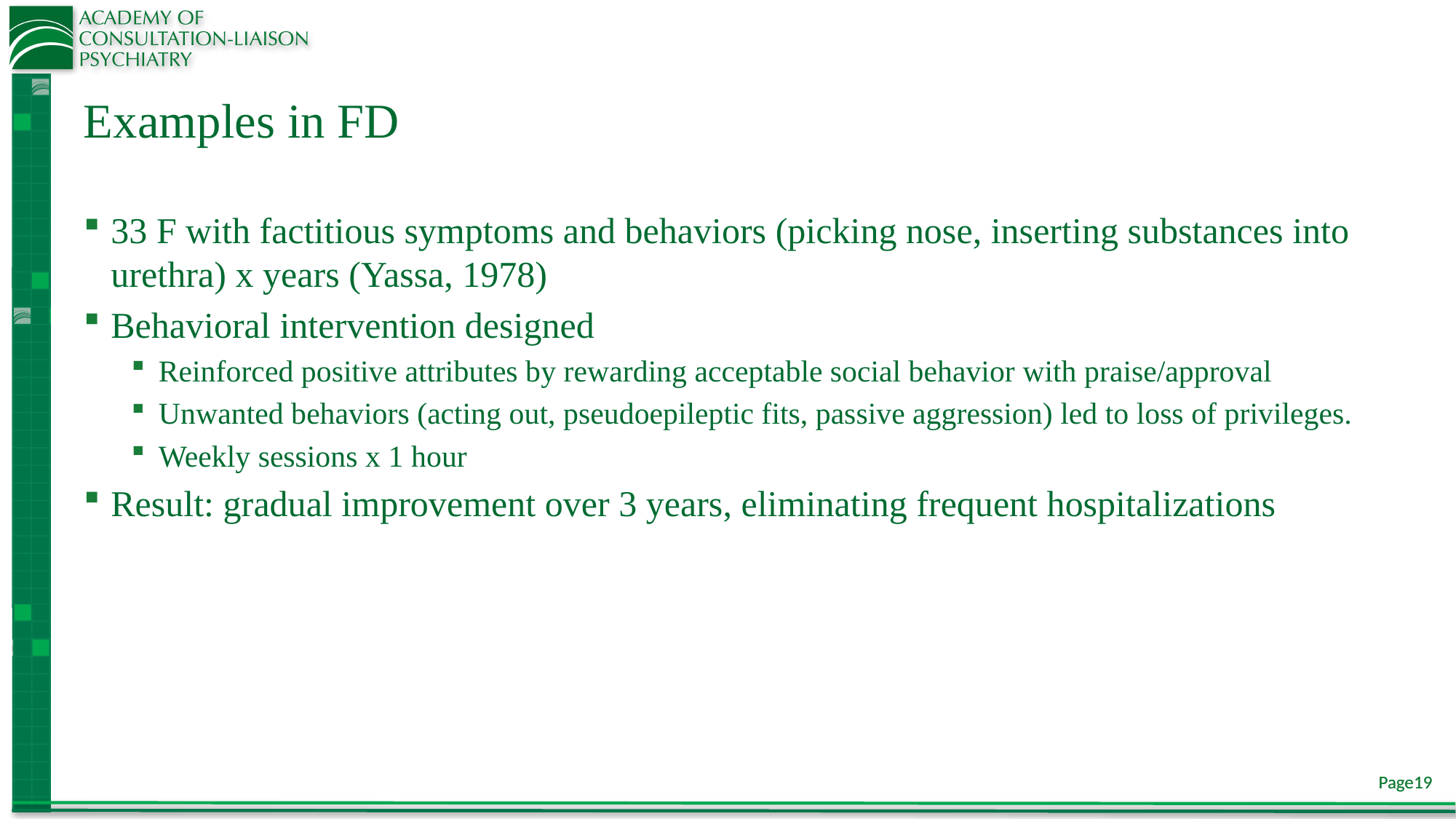

# Examples in FD
33 F with factitious symptoms and behaviors (picking nose, inserting substances into urethra) x years (Yassa, 1978)
Behavioral intervention designed
Reinforced positive attributes by rewarding acceptable social behavior with praise/approval
Unwanted behaviors (acting out, pseudoepileptic fits, passive aggression) led to loss of privileges.
Weekly sessions x 1 hour
Result: gradual improvement over 3 years, eliminating frequent hospitalizations
Page19